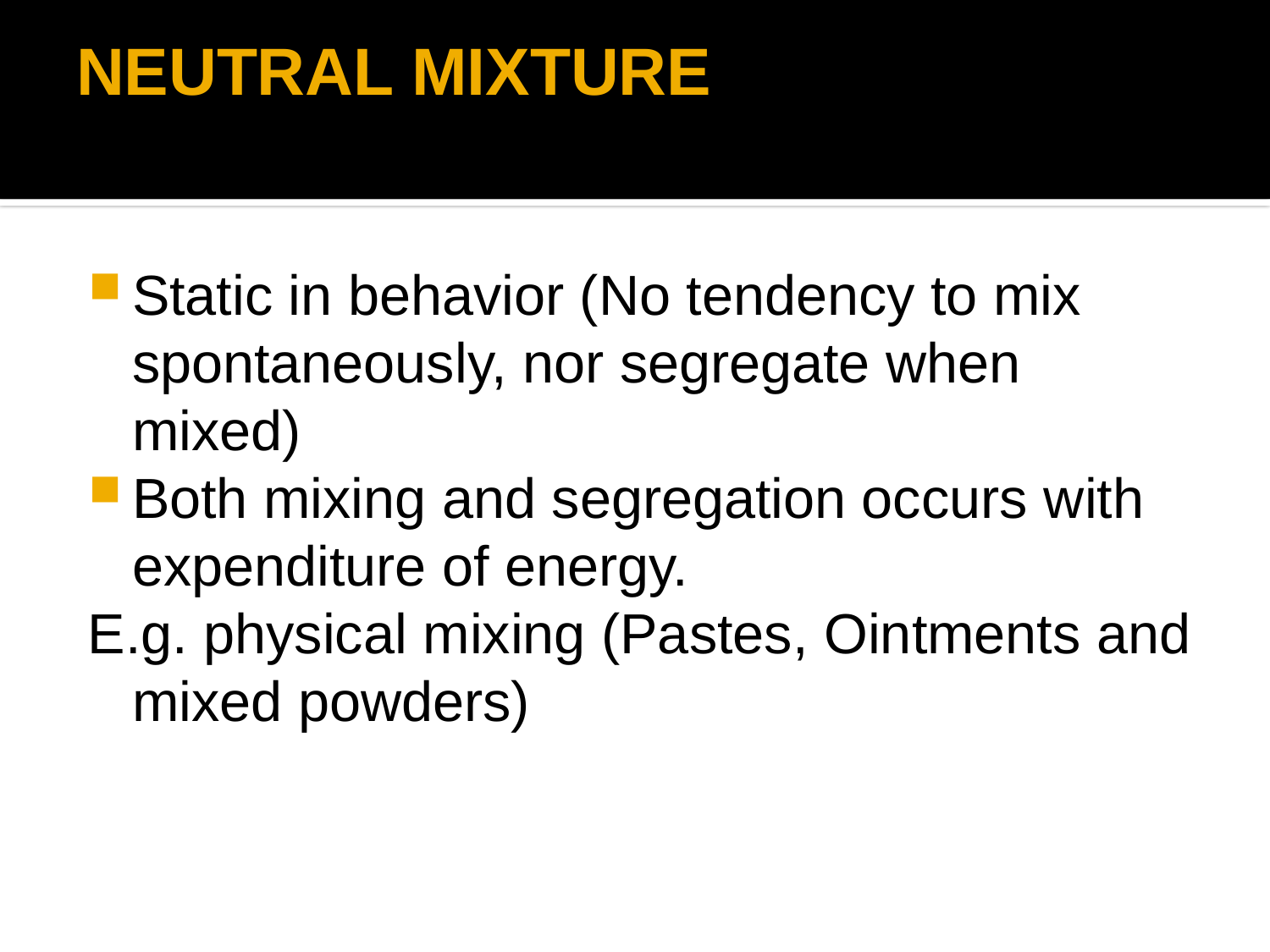

# NEUTRAL MIXTURE
Static in behavior (No tendency to mix spontaneously, nor segregate when mixed)
Both mixing and segregation occurs with expenditure of energy.
E.g. physical mixing (Pastes, Ointments and mixed powders)